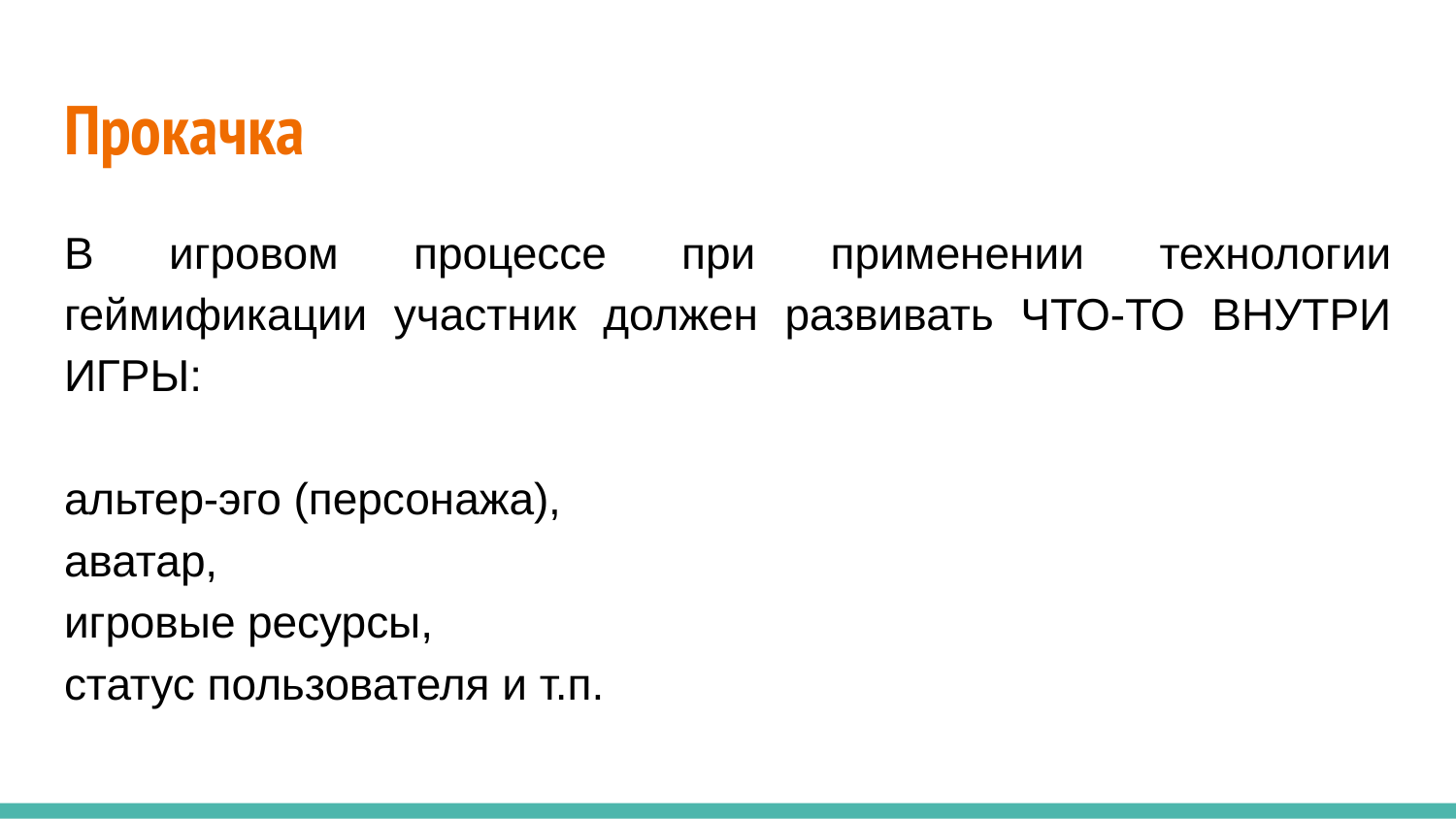

# Прокачка
В игровом процессе при применении технологии геймификации участник должен развивать ЧТО-ТО ВНУТРИ ИГРЫ:

альтер-эго (персонажа),
аватар,
игровые ресурсы,
статус пользователя и т.п.